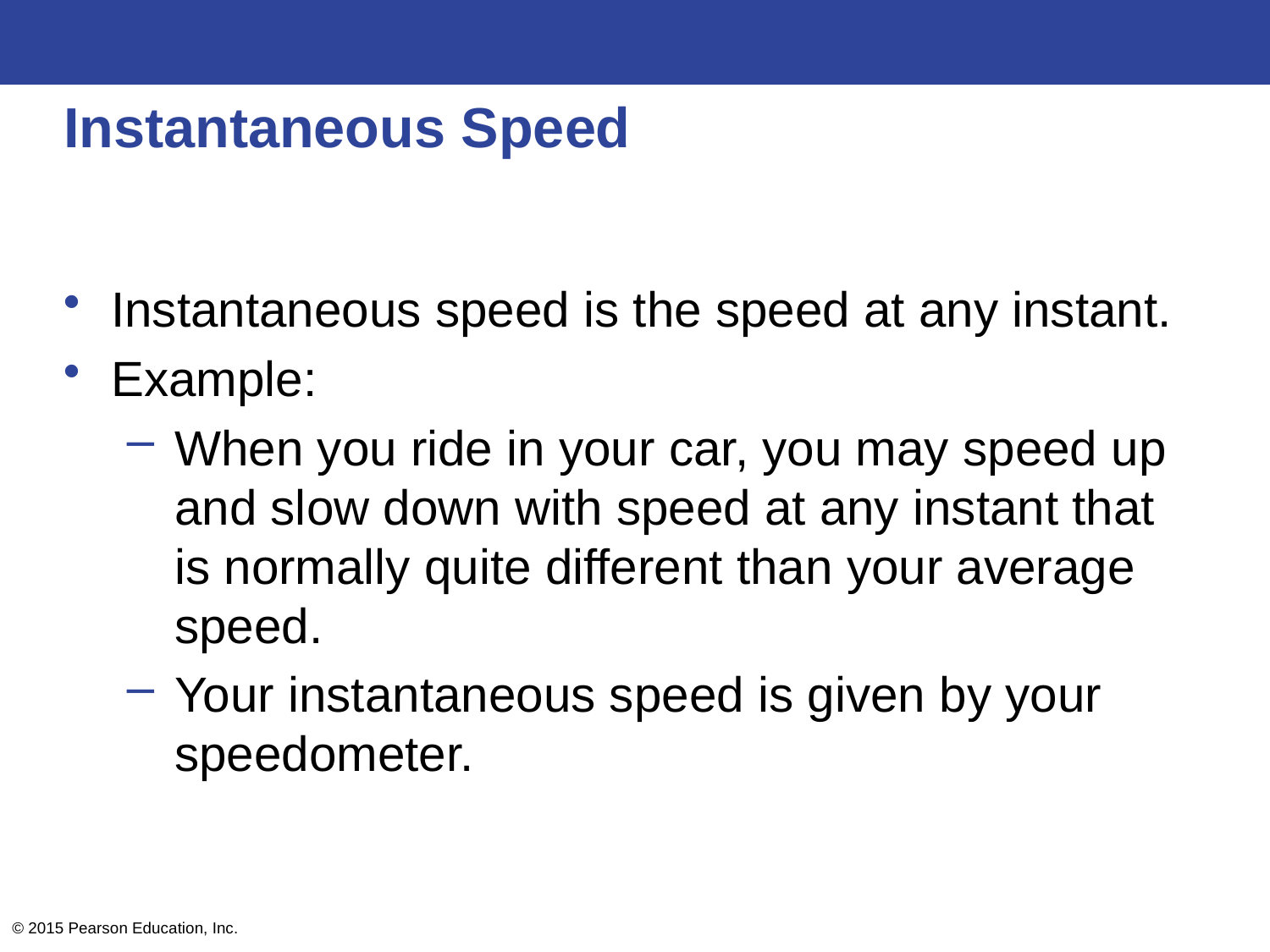

# Instantaneous Speed
Instantaneous speed is the speed at any instant.
Example:
When you ride in your car, you may speed up and slow down with speed at any instant that is normally quite different than your average speed.
Your instantaneous speed is given by your speedometer.
© 2015 Pearson Education, Inc.